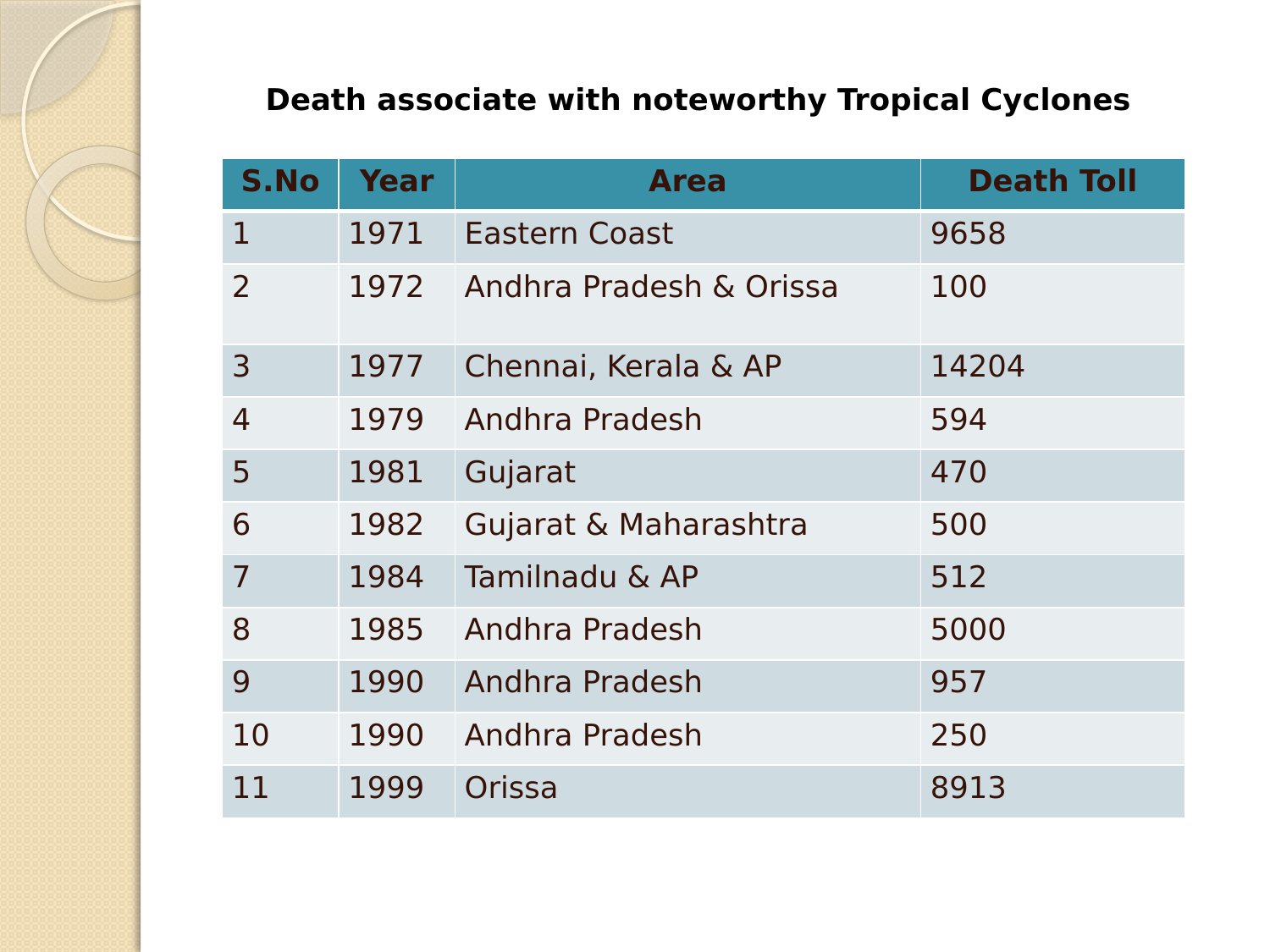

Death associate with noteworthy Tropical Cyclones
| S.No | Year | Area | Death Toll |
| --- | --- | --- | --- |
| 1 | 1971 | Eastern Coast | 9658 |
| 2 | 1972 | Andhra Pradesh & Orissa | 100 |
| 3 | 1977 | Chennai, Kerala & AP | 14204 |
| 4 | 1979 | Andhra Pradesh | 594 |
| 5 | 1981 | Gujarat | 470 |
| 6 | 1982 | Gujarat & Maharashtra | 500 |
| 7 | 1984 | Tamilnadu & AP | 512 |
| 8 | 1985 | Andhra Pradesh | 5000 |
| 9 | 1990 | Andhra Pradesh | 957 |
| 10 | 1990 | Andhra Pradesh | 250 |
| 11 | 1999 | Orissa | 8913 |